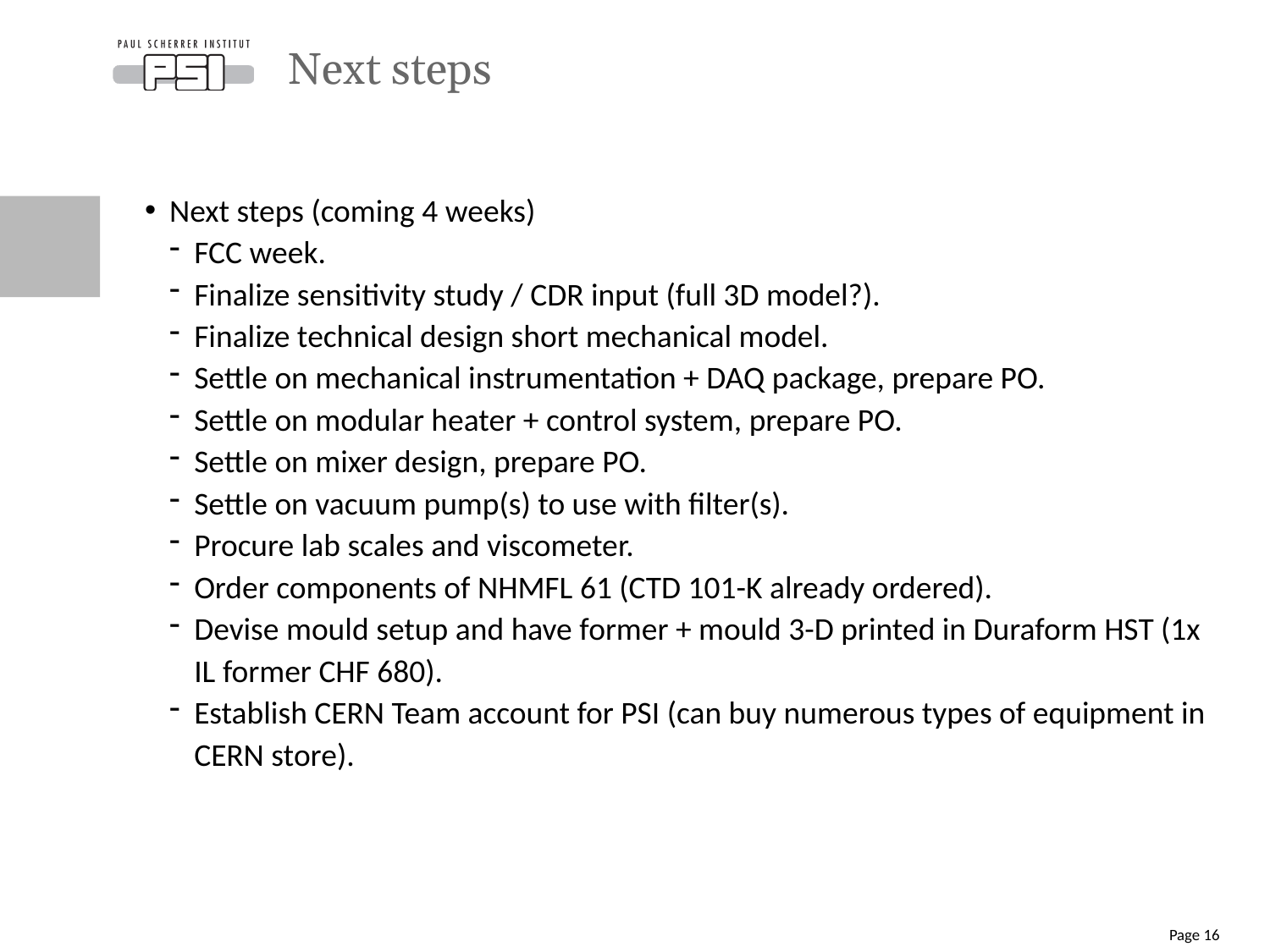

# Next steps
Next steps (coming 4 weeks)
FCC week.
Finalize sensitivity study / CDR input (full 3D model?).
Finalize technical design short mechanical model.
Settle on mechanical instrumentation + DAQ package, prepare PO.
Settle on modular heater + control system, prepare PO.
Settle on mixer design, prepare PO.
Settle on vacuum pump(s) to use with filter(s).
Procure lab scales and viscometer.
Order components of NHMFL 61 (CTD 101-K already ordered).
Devise mould setup and have former + mould 3-D printed in Duraform HST (1x IL former CHF 680).
Establish CERN Team account for PSI (can buy numerous types of equipment in CERN store).

Page 16